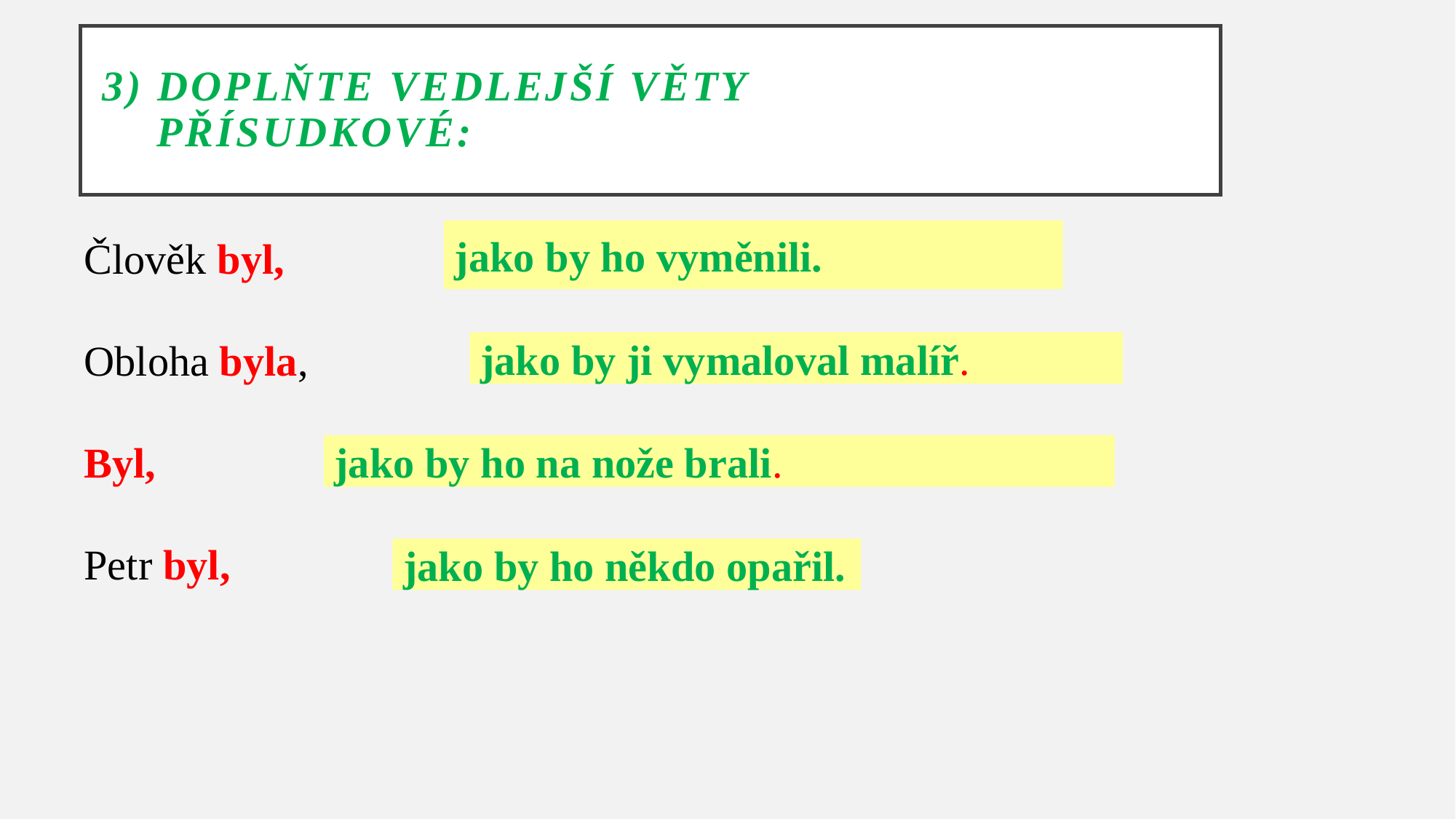

3) Doplňte vedlejší věty
    přísudkové:
Člověk byl,
Obloha byla,
Byl,
Petr byl,
jako by ho vyměnili.
jako by ji vymaloval malíř.
jako by ho na nože brali.
jako by ho někdo opařil.